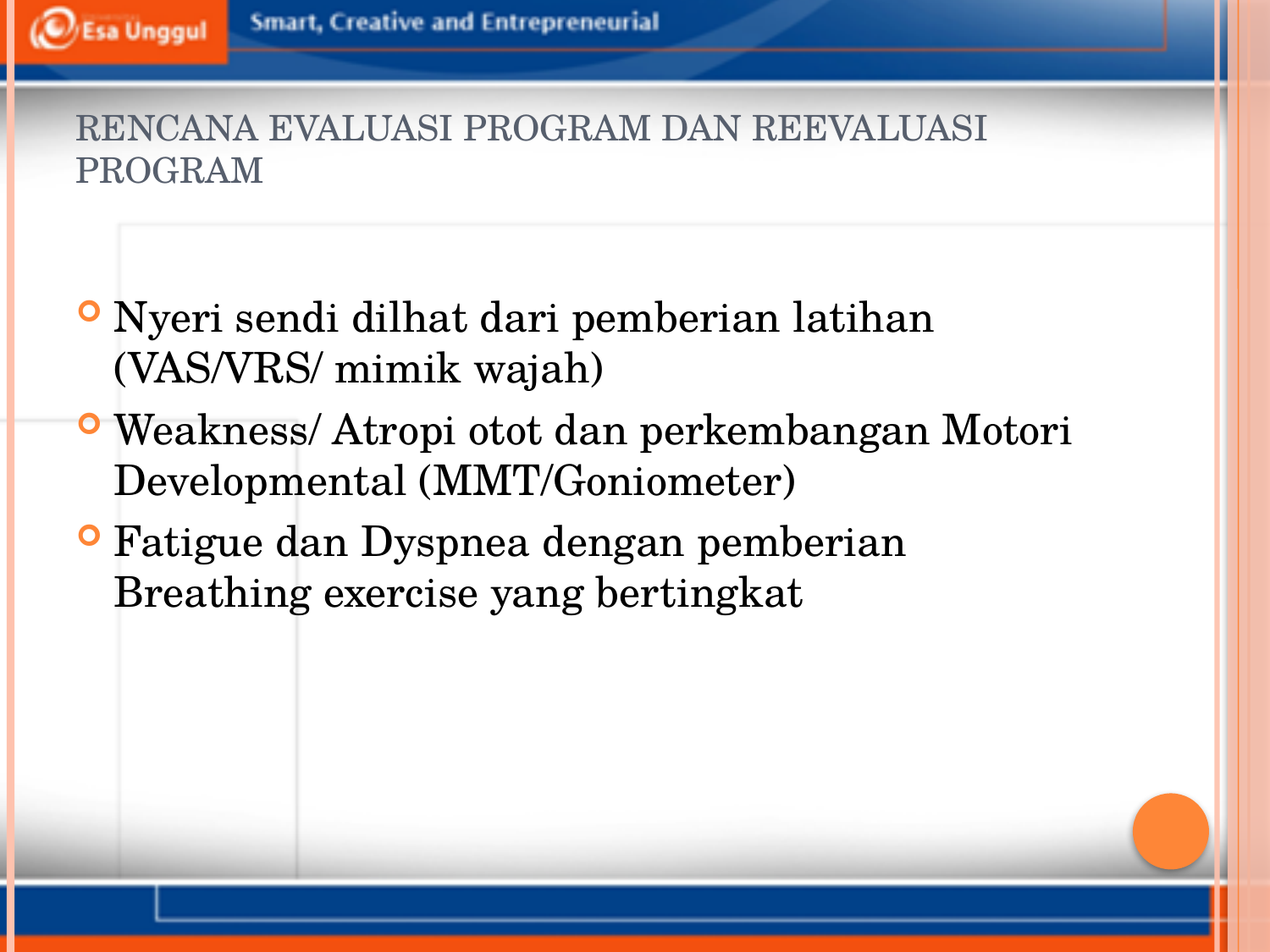

# Rencana Evaluasi Program dan Reevaluasi Program

Nyeri sendi dilhat dari pemberian latihan (VAS/VRS/ mimik wajah)
Weakness/ Atropi otot dan perkembangan Motori Developmental (MMT/Goniometer)
Fatigue dan Dyspnea dengan pemberian Breathing exercise yang bertingkat